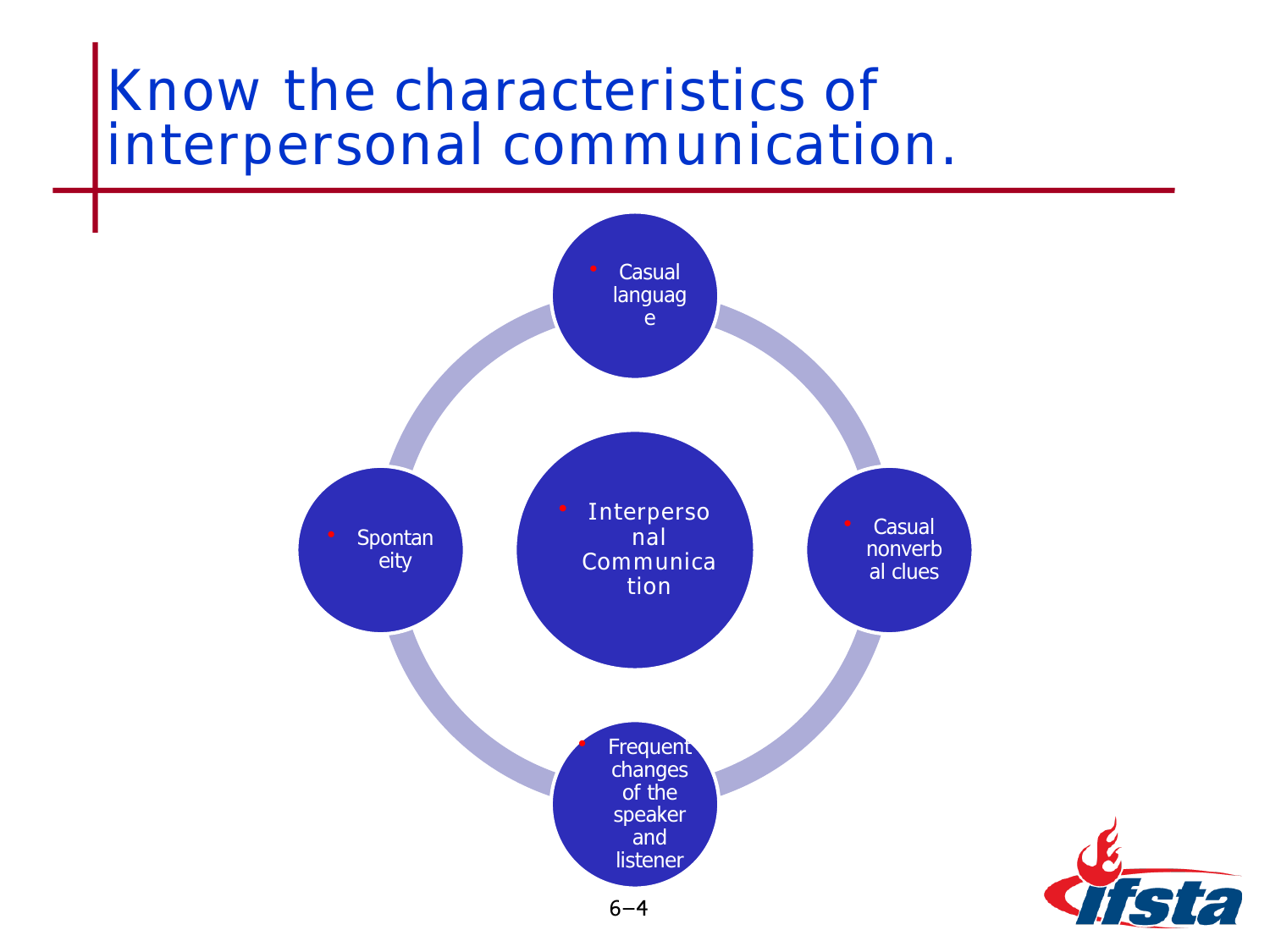

# Know the characteristics of interpersonal communication.
Interpersonal Communication
Casual language
Casual nonverbal clues
Frequent changes of the speaker and listener
Spontaneity
6–4